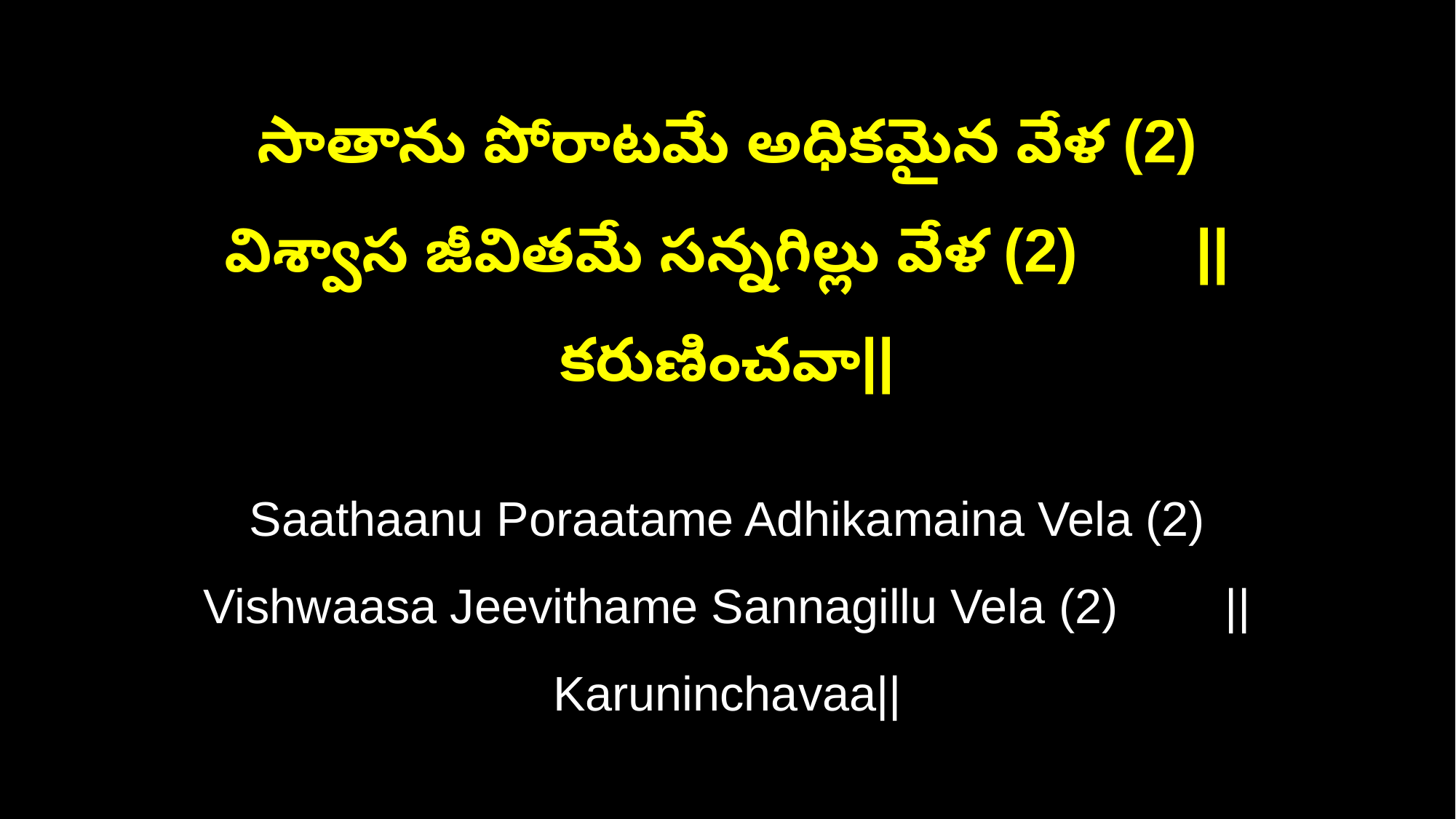

సాతాను పోరాటమే అధికమైన వేళ (2)
విశ్వాస జీవితమే సన్నగిల్లు వేళ (2)       ||కరుణించవా||
Saathaanu Poraatame Adhikamaina Vela (2)
Vishwaasa Jeevithame Sannagillu Vela (2)        ||Karuninchavaa||